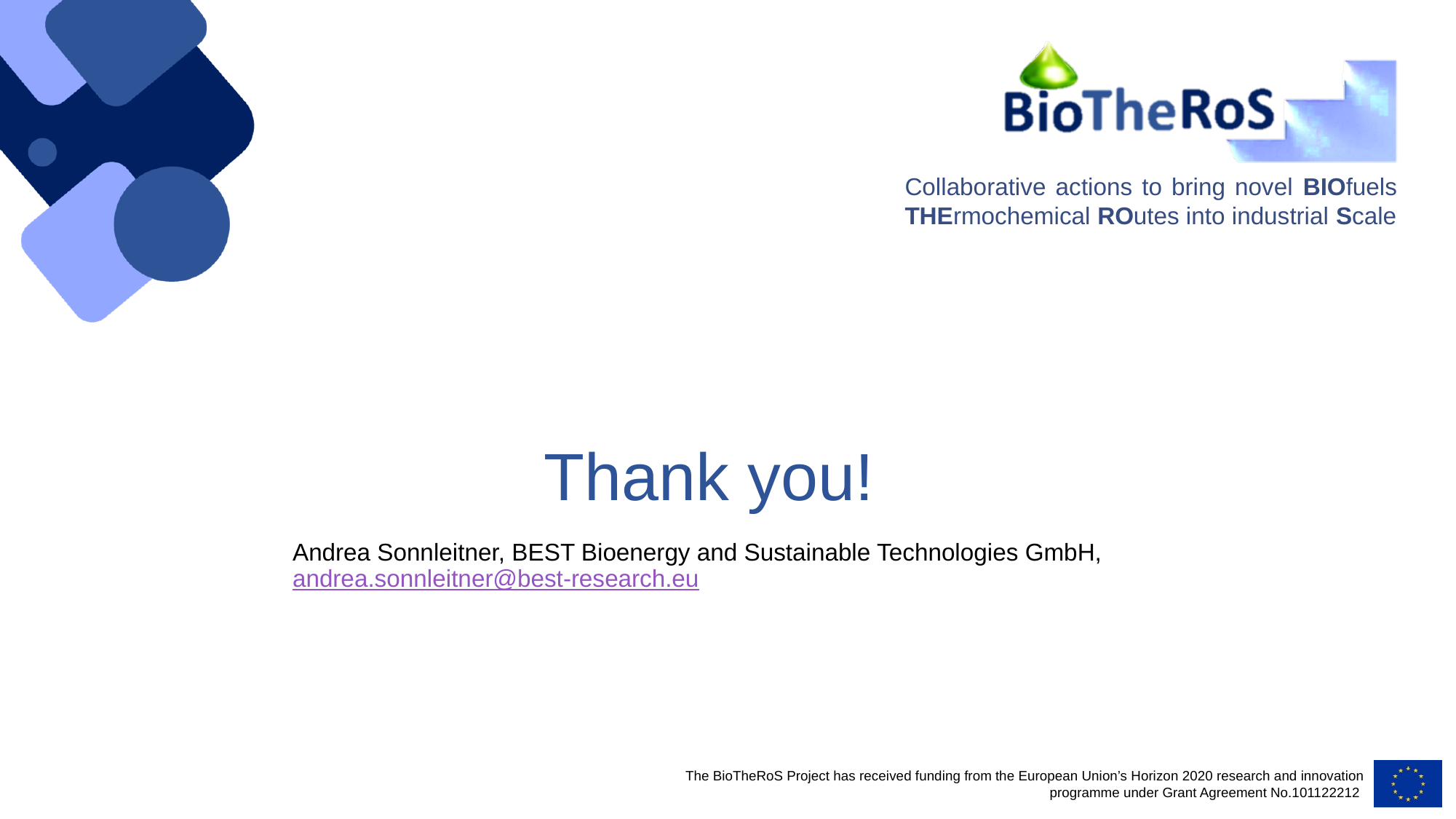

Andrea Sonnleitner, BEST Bioenergy and Sustainable Technologies GmbH, andrea.sonnleitner@best-research.eu